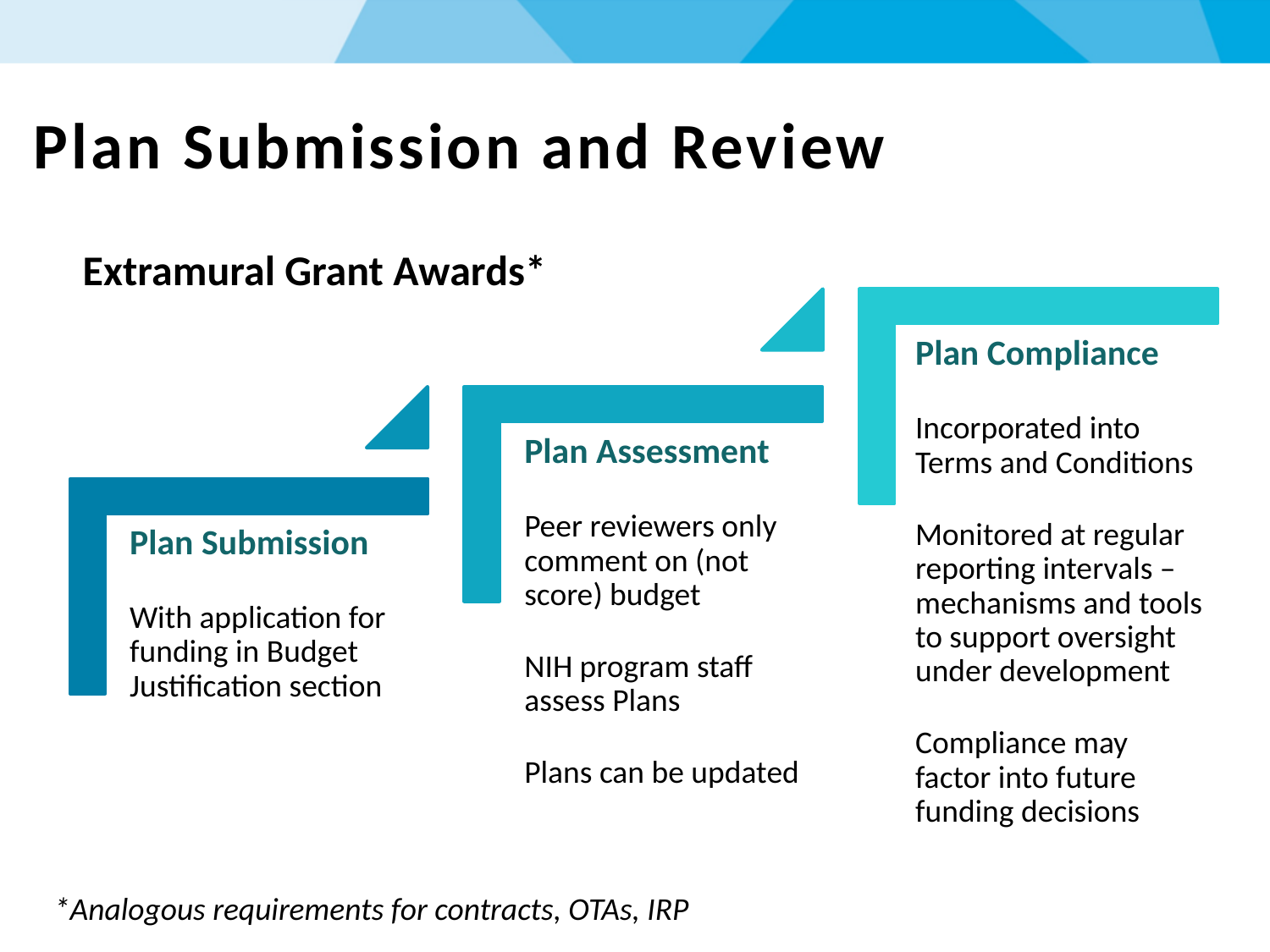

# Plan Submission and Review
Extramural Grant Awards*
Plan Submission

With application for funding in Budget Justification section
Plan Assessment

Peer reviewers only comment on (not score) budget

NIH program staff assess Plans

Plans can be updated
Plan Compliance

Incorporated into Terms and Conditions

Monitored at regular reporting intervals – mechanisms and tools to support oversight under development

Compliance may factor into future funding decisions
*Analogous requirements for contracts, OTAs, IRP